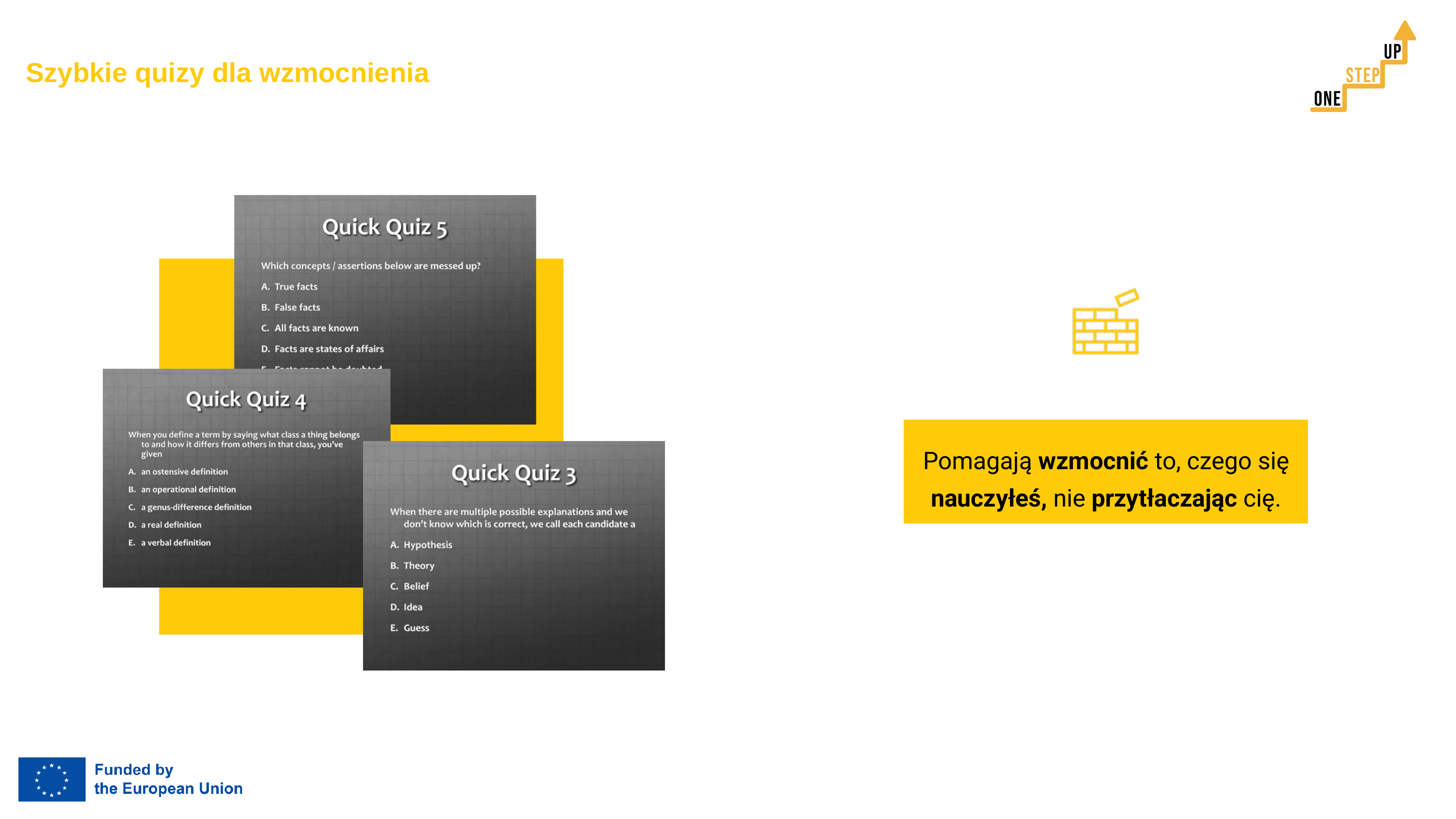

Szybkie quizy dla wzmocnienia

Pomagają wzmocnić to, czego się nauczyłeś, nie przytłaczając cię.